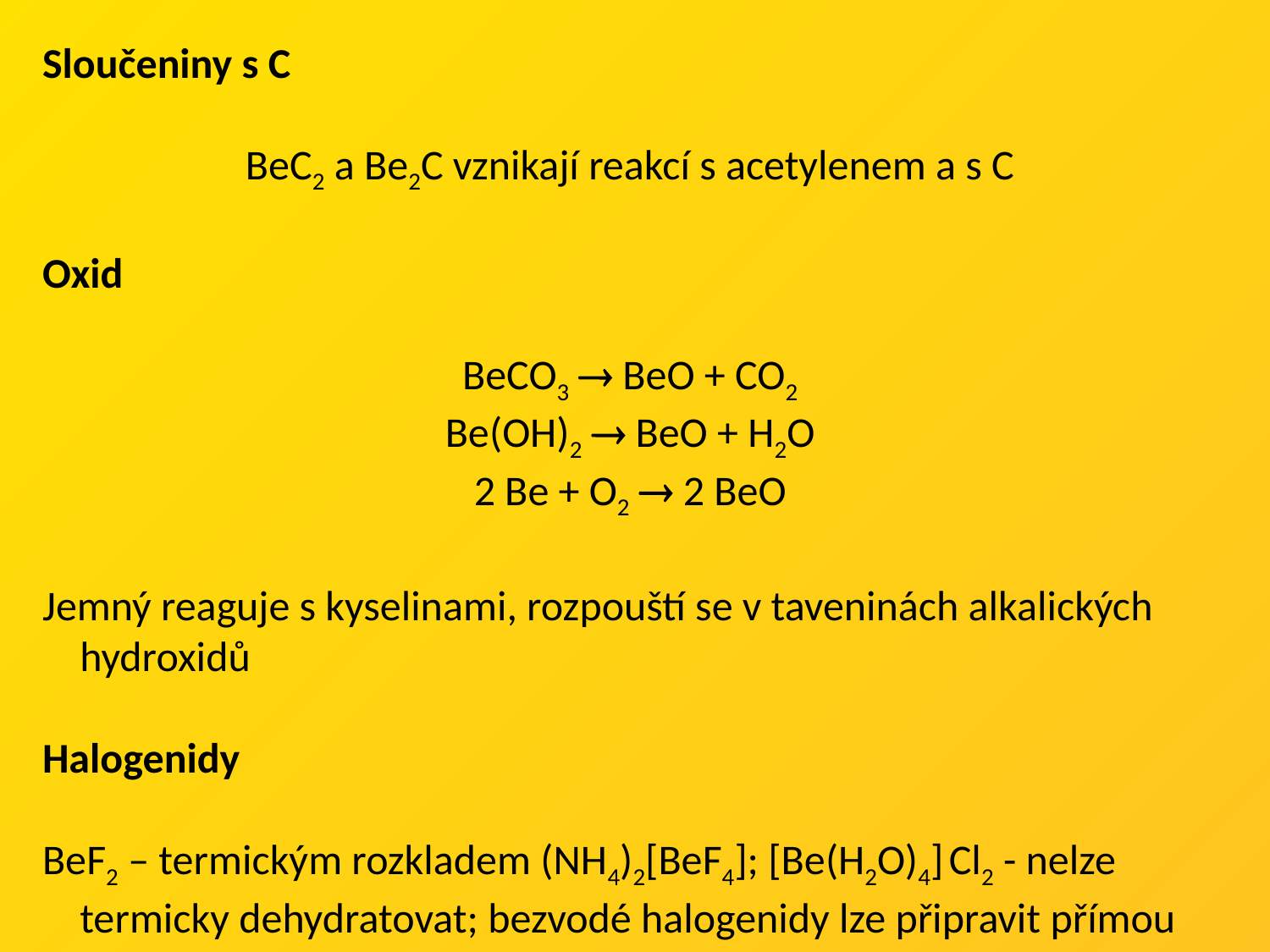

Sloučeniny s C

BeC2 a Be2C vznikají reakcí s acetylenem a s C

Oxid

BeCO3 → BeO + CO2
Be(OH)2 → BeO + H2O
2 Be + O2 → 2 BeO

Jemný reaguje s kyselinami, rozpouští se v taveninách alkalických hydroxidů

Halogenidy

BeF2 – termickým rozkladem (NH4)2[BeF4]; [Be(H2O)4] Cl2 - nelze termicky dehydratovat; bezvodé halogenidy lze připravit přímou syntézou z prvků